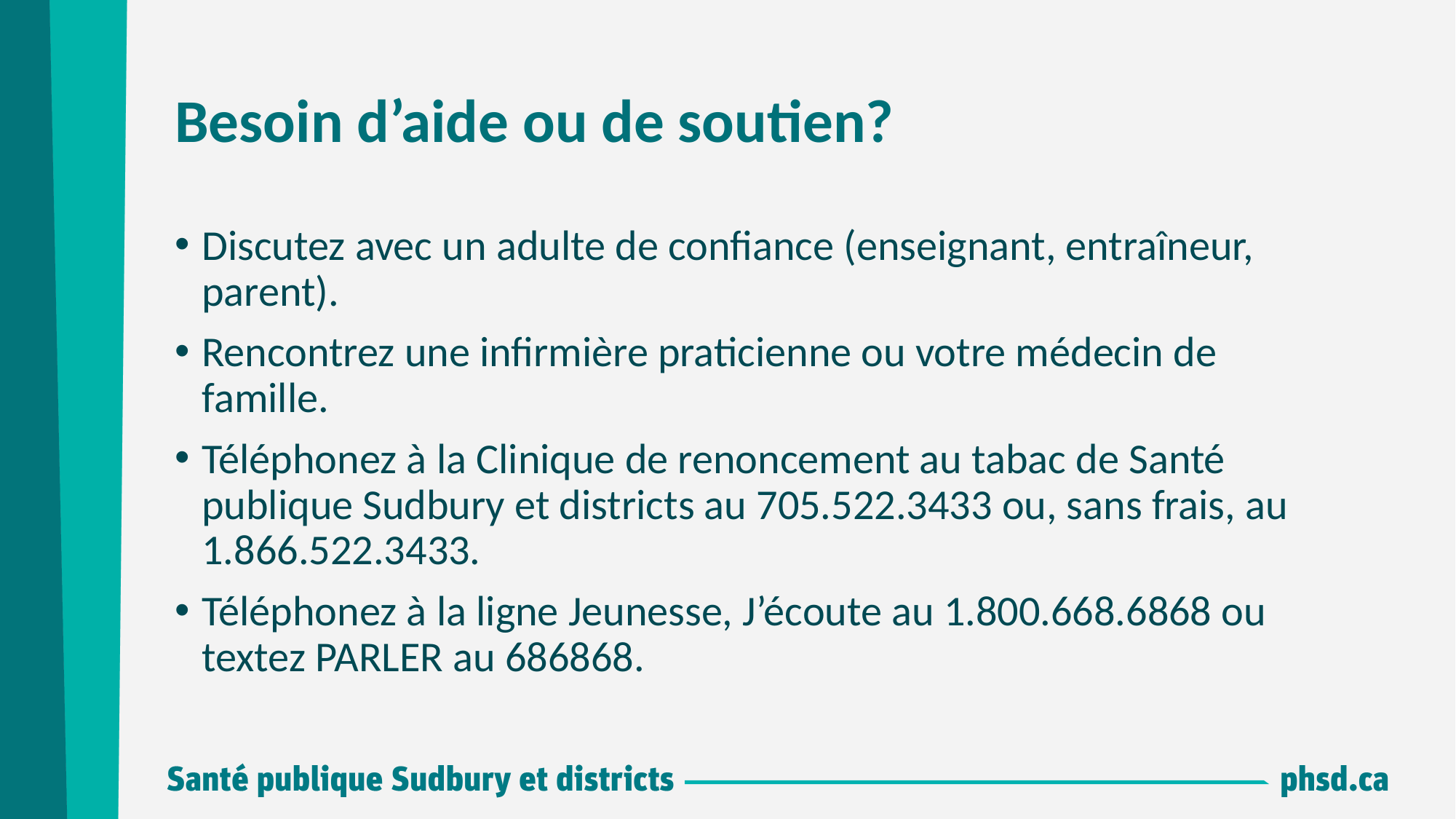

# Besoin d’aide ou de soutien?
Discutez avec un adulte de confiance (enseignant, entraîneur, parent).
Rencontrez une infirmière praticienne ou votre médecin de famille.
Téléphonez à la Clinique de renoncement au tabac de Santé publique Sudbury et districts au 705.522.3433 ou, sans frais, au 1.866.522.3433.
Téléphonez à la ligne Jeunesse, J’écoute au 1.800.668.6868 ou textez PARLER au 686868.